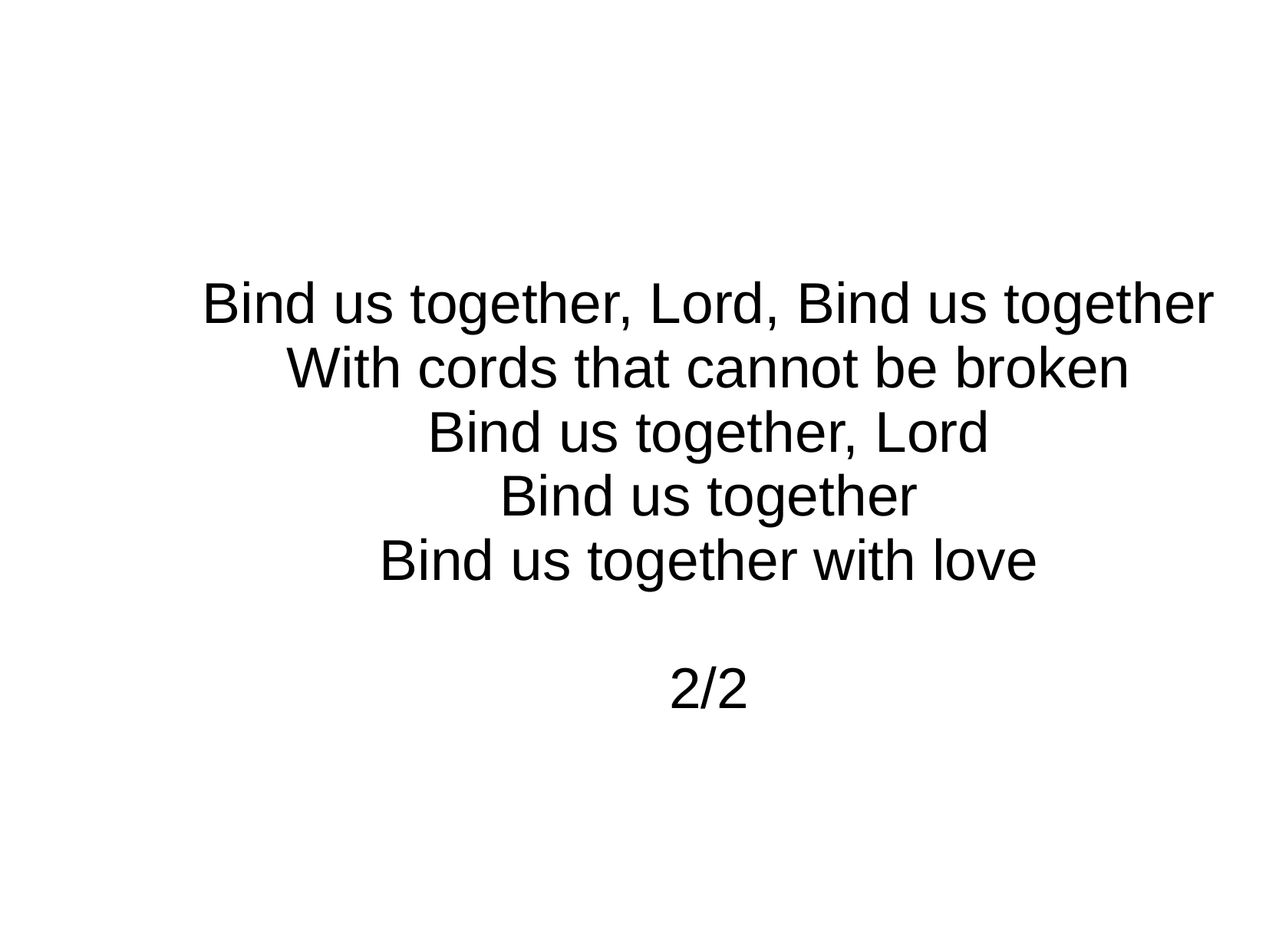

Bind us together, Lord, Bind us together
With cords that cannot be broken
Bind us together, Lord
Bind us together
Bind us together with love

2/2